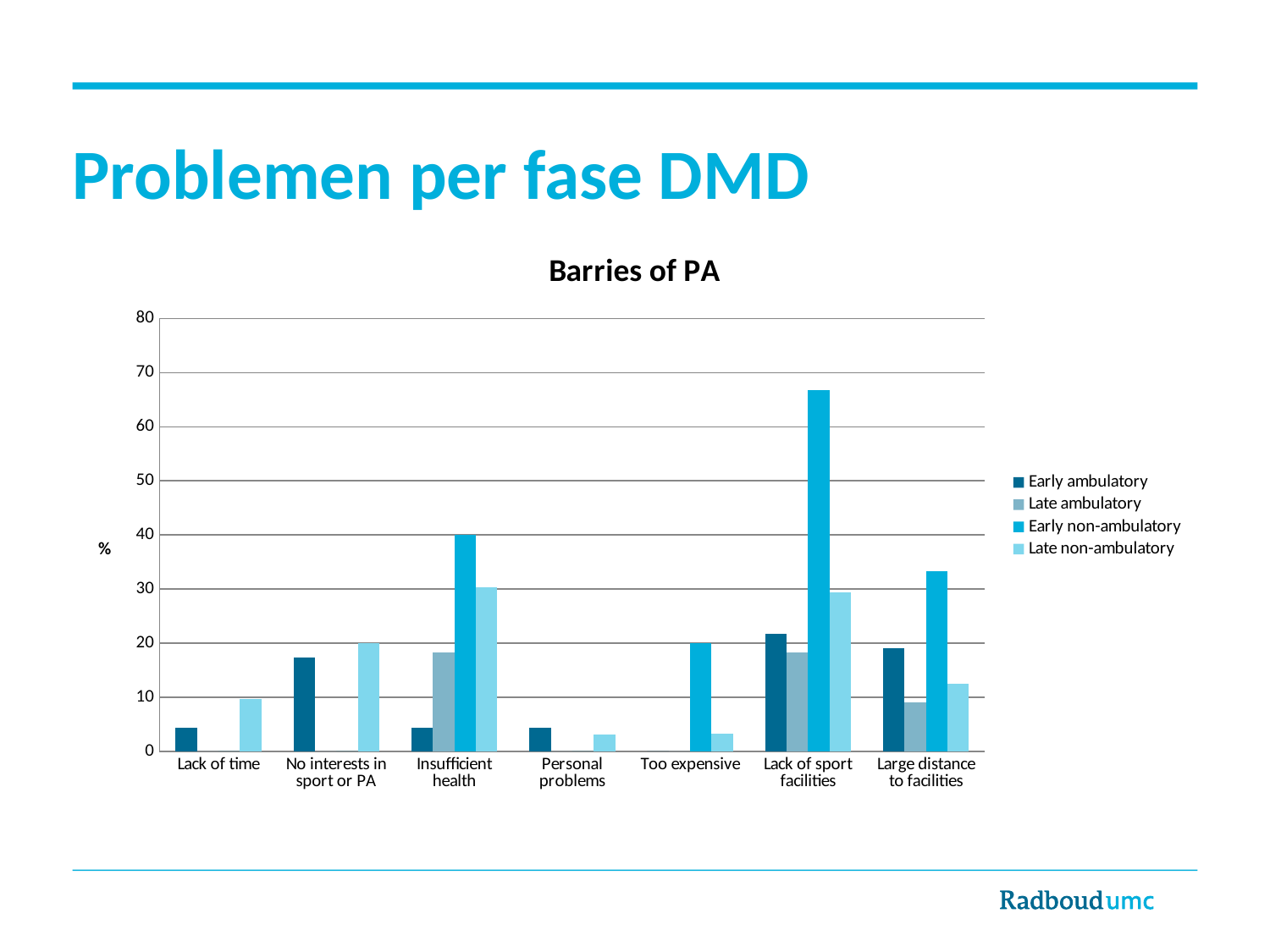

# Problemen per fase DMD

### Chart: Barries of PA

| Category |  |  |  |  |
|---|---|---|---|---|
| Lack of time | 4.3 | 0.0 | 0.0 | 9.700000000000001 |
| No interests in sport or PA | 17.4 | 0.0 | 0.0 | 20.0 |
| Insufficient health | 4.3 | 18.2 | 40.0 | 30.3 |
| Personal problems | 4.3 | 0.0 | 0.0 | 3.1 |
| Too expensive | 0.0 | 0.0 | 20.0 | 3.3 |
| Lack of sport facilities | 21.7 | 18.2 | 66.7 | 29.4 |
| Large distance to facilities | 19.0 | 9.1 | 33.300000000000004 | 12.5 |